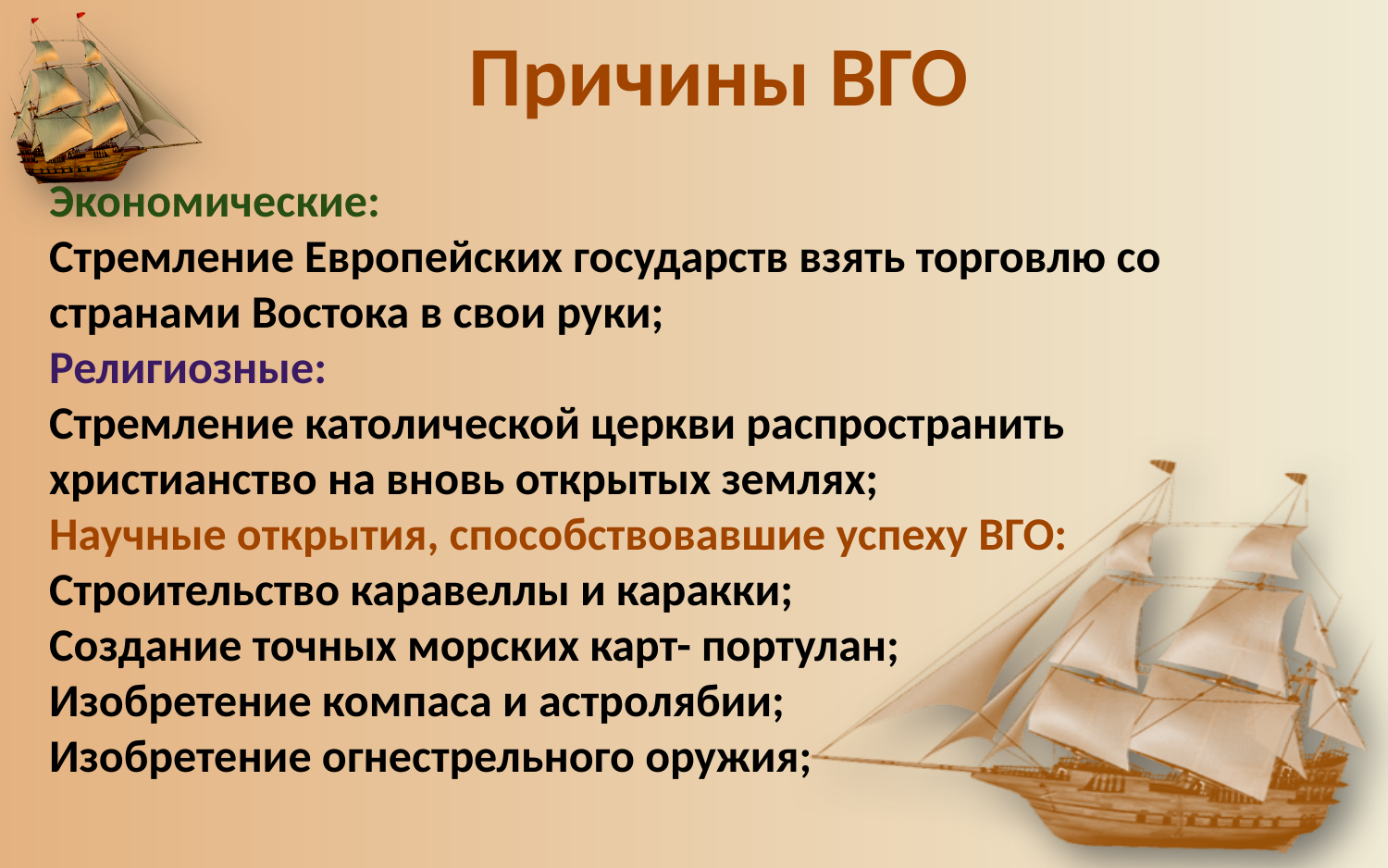

Причины ВГО
Экономические:
Стремление Европейских государств взять торговлю со
странами Востока в свои руки;
Религиозные:
Стремление католической церкви распространить
христианство на вновь открытых землях;
Научные открытия, способствовавшие успеху ВГО:
Строительство каравеллы и каракки;
Создание точных морских карт- портулан;
Изобретение компаса и астролябии;
Изобретение огнестрельного оружия;